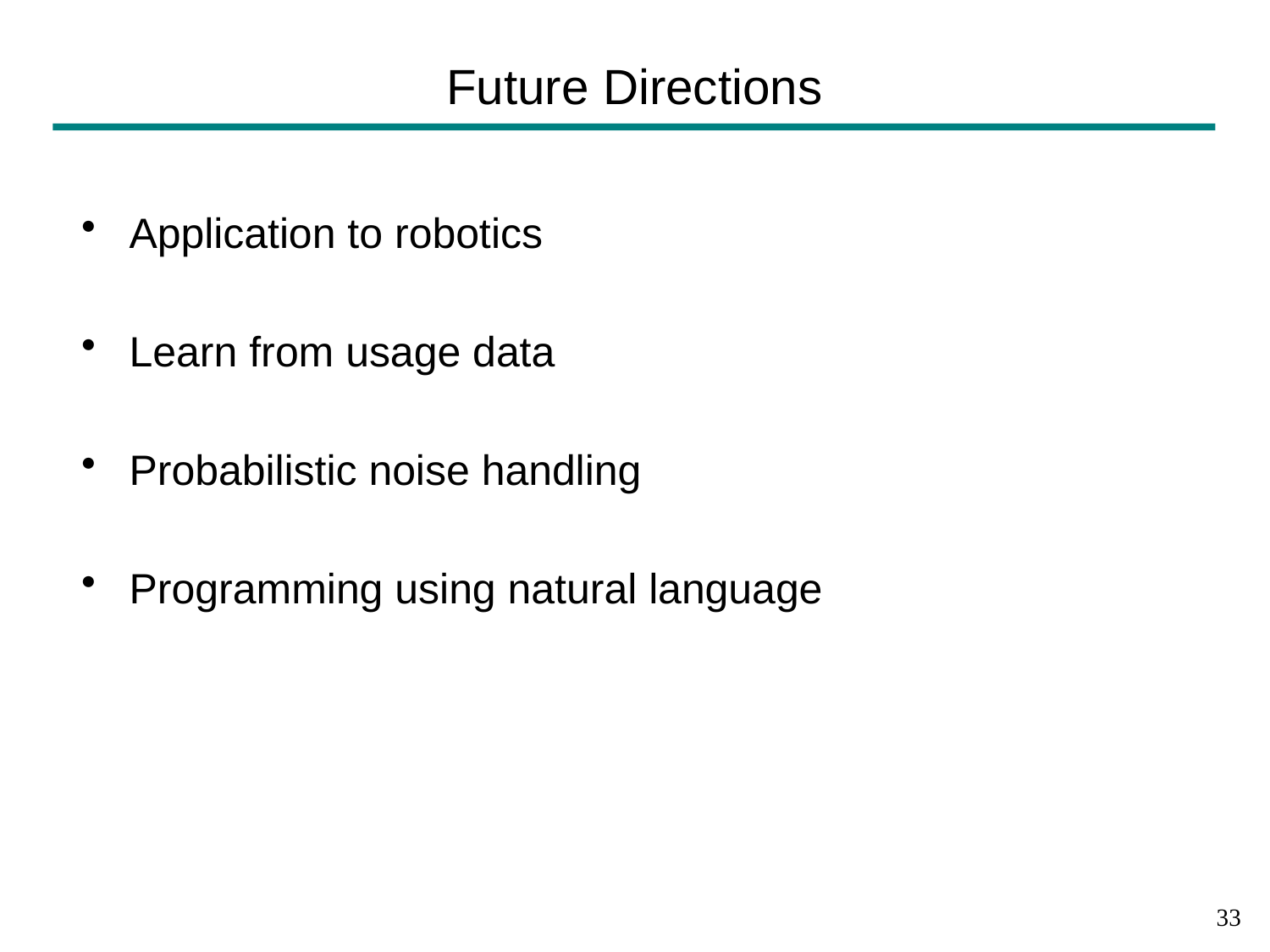

# Future Directions

Application to robotics

Learn from usage data

Probabilistic noise handling

Programming using natural language

33